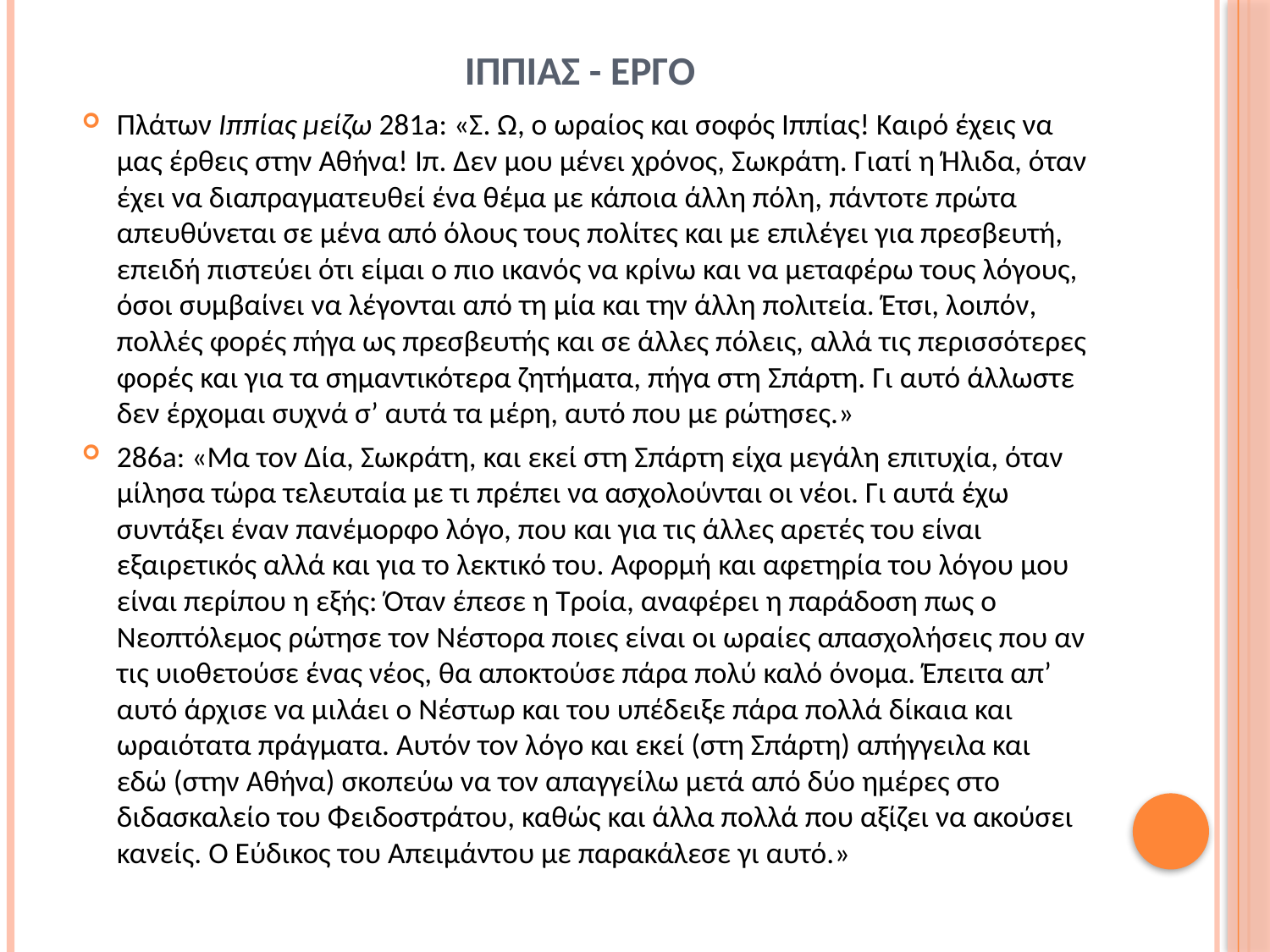

# ΙΠΠΙΑΣ - ΕΡΓΟ
Πλάτων Ιππίας μείζω 281a: «Σ. Ω, ο ωραίος και σοφός Ιππίας! Καιρό έχεις να μας έρθεις στην Αθήνα! Ιπ. Δεν μου μένει χρόνος, Σωκράτη. Γιατί η Ήλιδα, όταν έχει να διαπραγματευθεί ένα θέμα με κάποια άλλη πόλη, πάντοτε πρώτα απευθύνεται σε μένα από όλους τους πολίτες και με επιλέγει για πρεσβευτή, επειδή πιστεύει ότι είμαι ο πιο ικανός να κρίνω και να μεταφέρω τους λόγους, όσοι συμβαίνει να λέγονται από τη μία και την άλλη πολιτεία. Έτσι, λοιπόν, πολλές φορές πήγα ως πρεσβευτής και σε άλλες πόλεις, αλλά τις περισσότερες φορές και για τα σημαντικότερα ζητήματα, πήγα στη Σπάρτη. Γι αυτό άλλωστε δεν έρχομαι συχνά σ’ αυτά τα μέρη, αυτό που με ρώτησες.»
286a: «Μα τον Δία, Σωκράτη, και εκεί στη Σπάρτη είχα μεγάλη επιτυχία, όταν μίλησα τώρα τελευταία με τι πρέπει να ασχολούνται οι νέοι. Γι αυτά έχω συντάξει έναν πανέμορφο λόγο, που και για τις άλλες αρετές του είναι εξαιρετικός αλλά και για το λεκτικό του. Αφορμή και αφετηρία του λόγου μου είναι περίπου η εξής: Όταν έπεσε η Τροία, αναφέρει η παράδοση πως ο Νεοπτόλεμος ρώτησε τον Νέστορα ποιες είναι οι ωραίες απασχολήσεις που αν τις υιοθετούσε ένας νέος, θα αποκτούσε πάρα πολύ καλό όνομα. Έπειτα απ’ αυτό άρχισε να μιλάει ο Νέστωρ και του υπέδειξε πάρα πολλά δίκαια και ωραιότατα πράγματα. Αυτόν τον λόγο και εκεί (στη Σπάρτη) απήγγειλα και εδώ (στην Αθήνα) σκοπεύω να τον απαγγείλω μετά από δύο ημέρες στο διδασκαλείο του Φειδοστράτου, καθώς και άλλα πολλά που αξίζει να ακούσει κανείς. Ο Εύδικος του Απειμάντου με παρακάλεσε γι αυτό.»